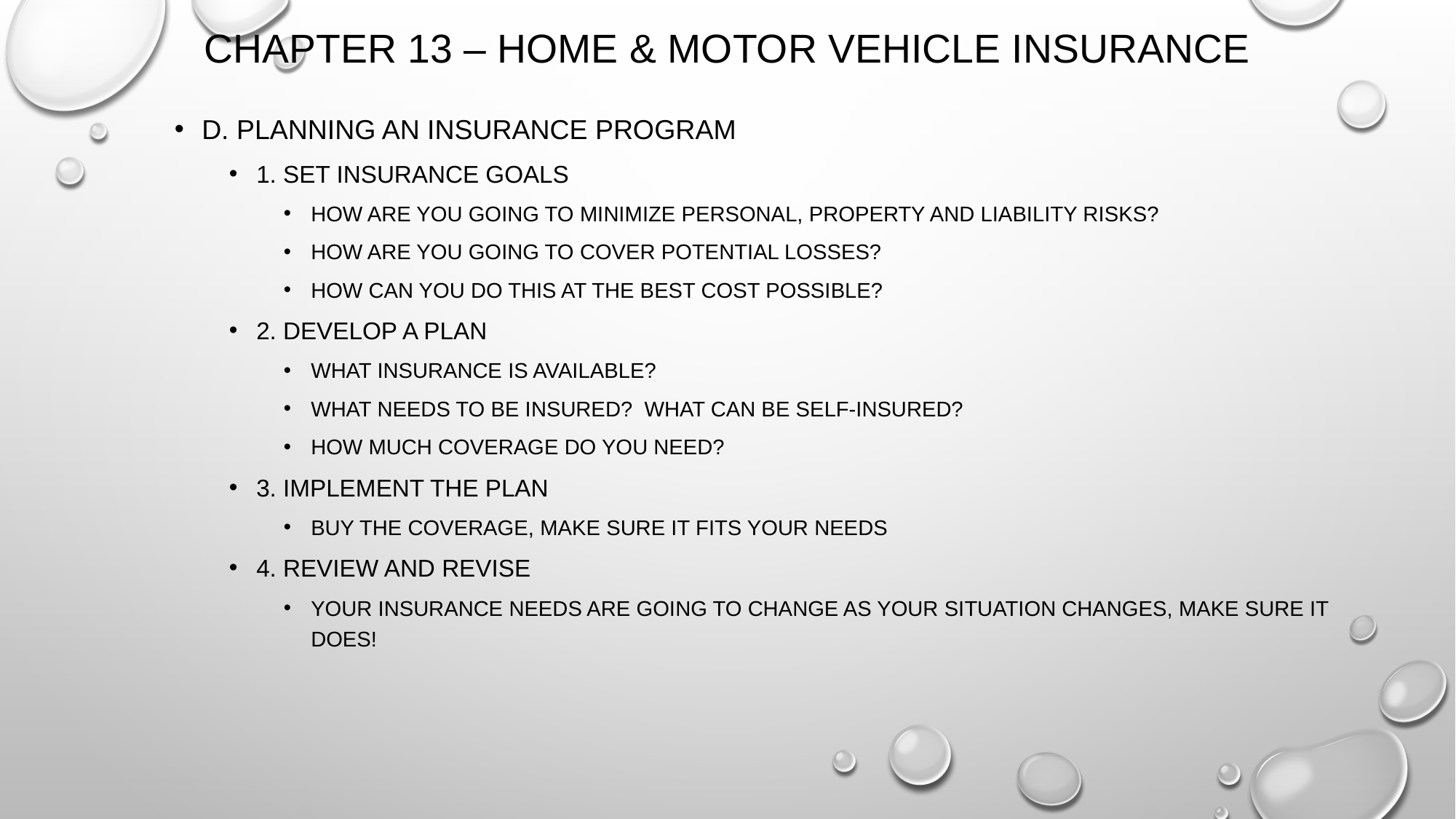

# Chapter 13 – Home & Motor Vehicle Insurance
D. Planning an insurance program
1. set insurance goals
How are you going to minimize personal, property and Liability risks?
How are you going to cover potential losses?
How can you do this at the best cost possible?
2. Develop a plan
What insurance is available?
What needs to be insured?  What can be self-insured?
How much coverage do you need?
3. Implement the plan
Buy the coverage, make sure it fits your needs
4. review and revise
Your insurance needs are going to change as your situation changes, make sure it does!